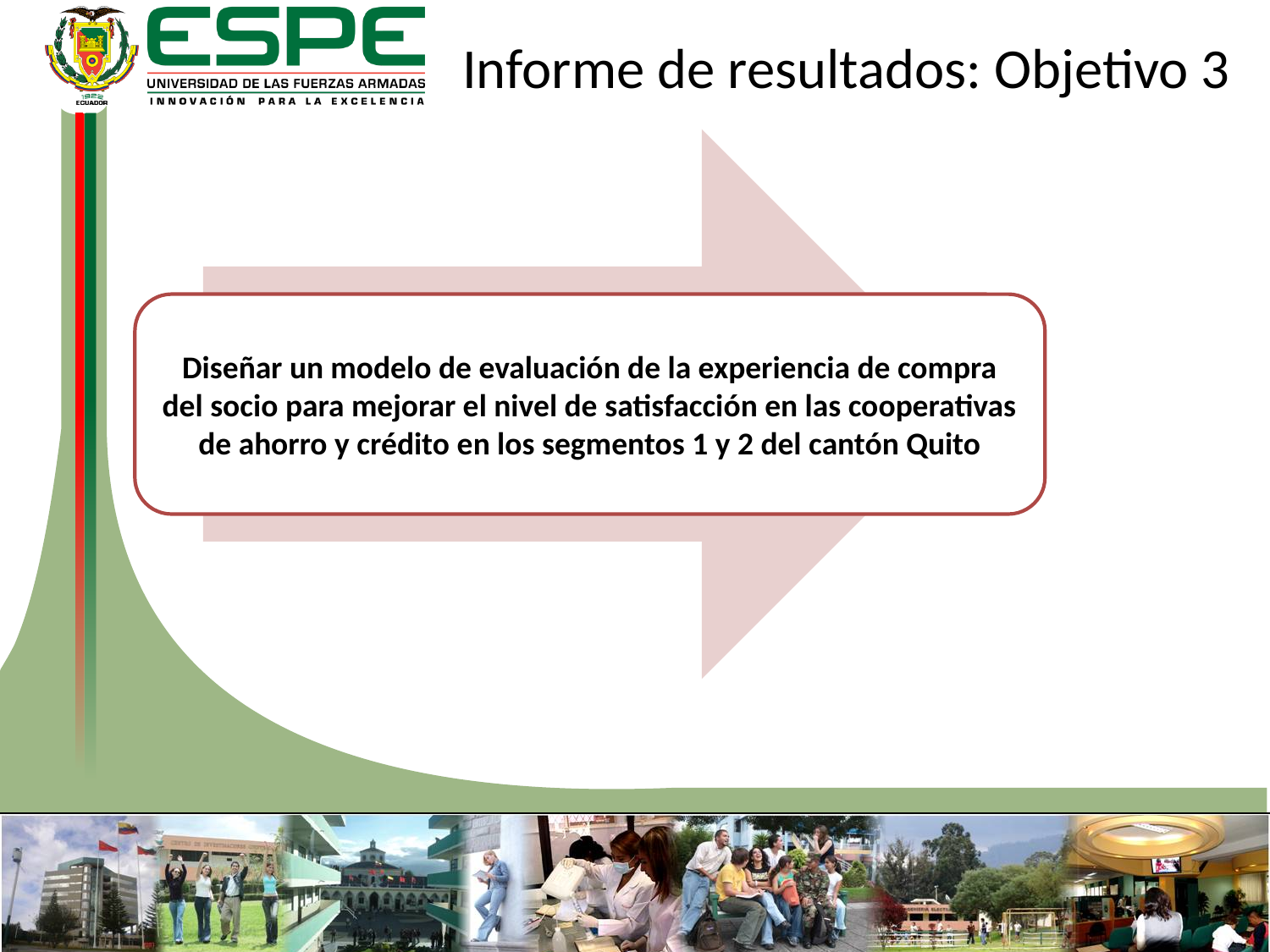

Informe de resultados: Objetivo 3
Diseñar un modelo de evaluación de la experiencia de compra del socio para mejorar el nivel de satisfacción en las cooperativas de ahorro y crédito en los segmentos 1 y 2 del cantón Quito